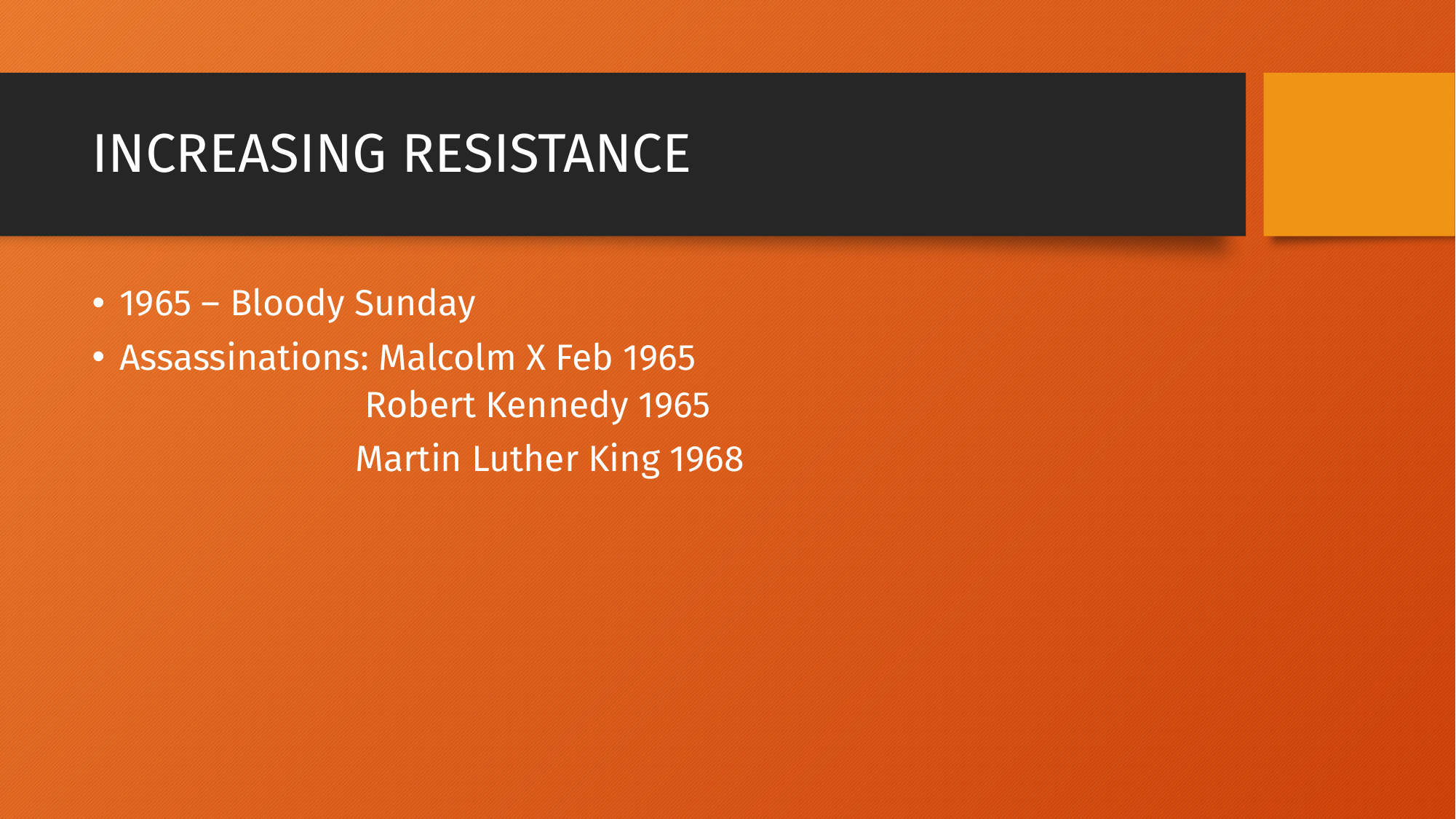

# INCREASING RESISTANCE
1965 – Bloody Sunday
Assassinations: Malcolm X Feb 1965
Robert Kennedy 1965
	                Martin Luther King 1968